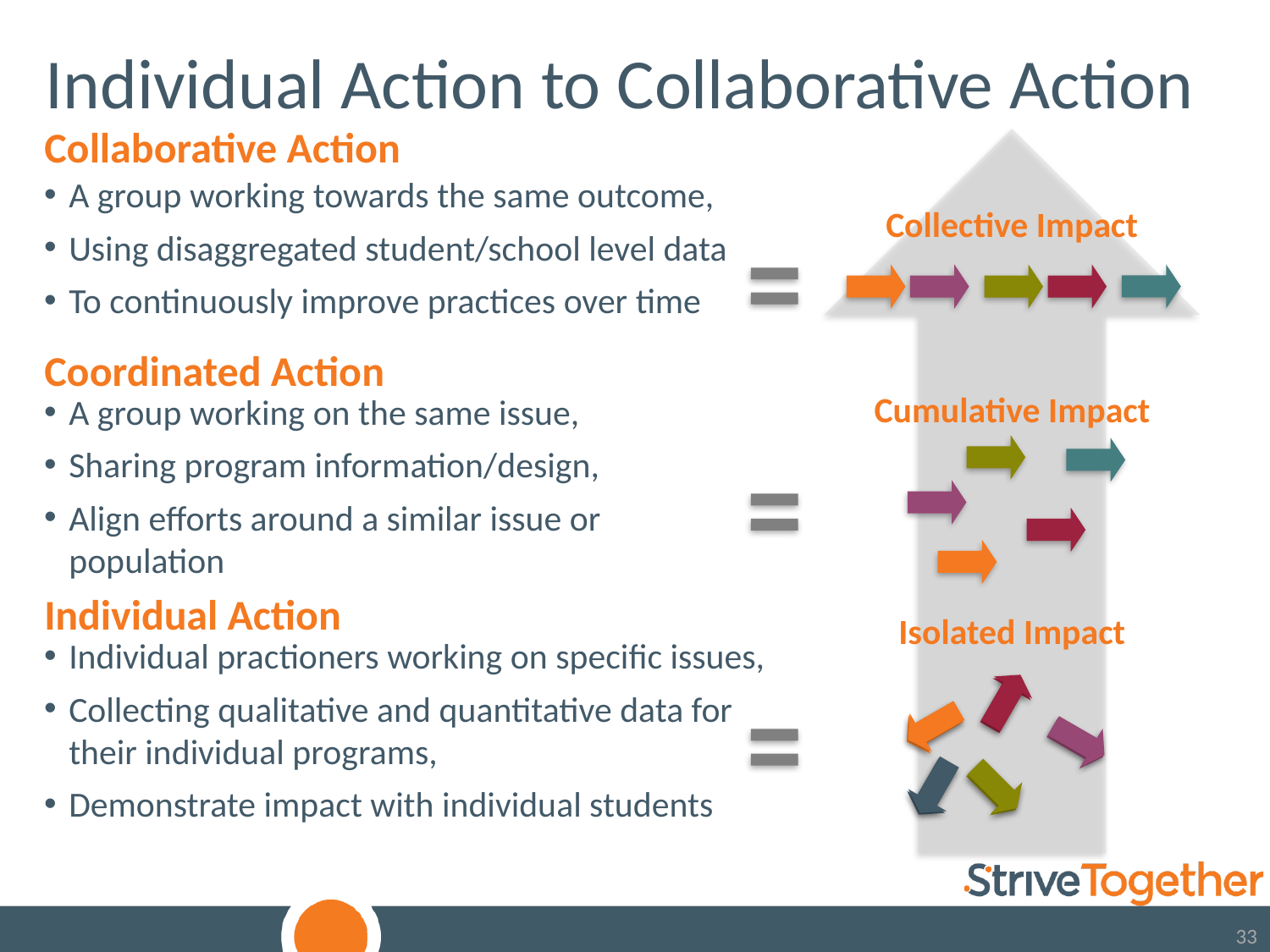

Individual Action to Collaborative Action
Collaborative Action

A group working towards the same outcome,
Using disaggregated student/school level data
To continuously improve practices over time
Collective Impact

Coordinated Action
Cumulative Impact
A group working on the same issue,
Sharing program information/design,
Align efforts around a similar issue or population

Individual Action
Isolated Impact
Individual practioners working on specific issues,
Collecting qualitative and quantitative data for their individual programs,
Demonstrate impact with individual students